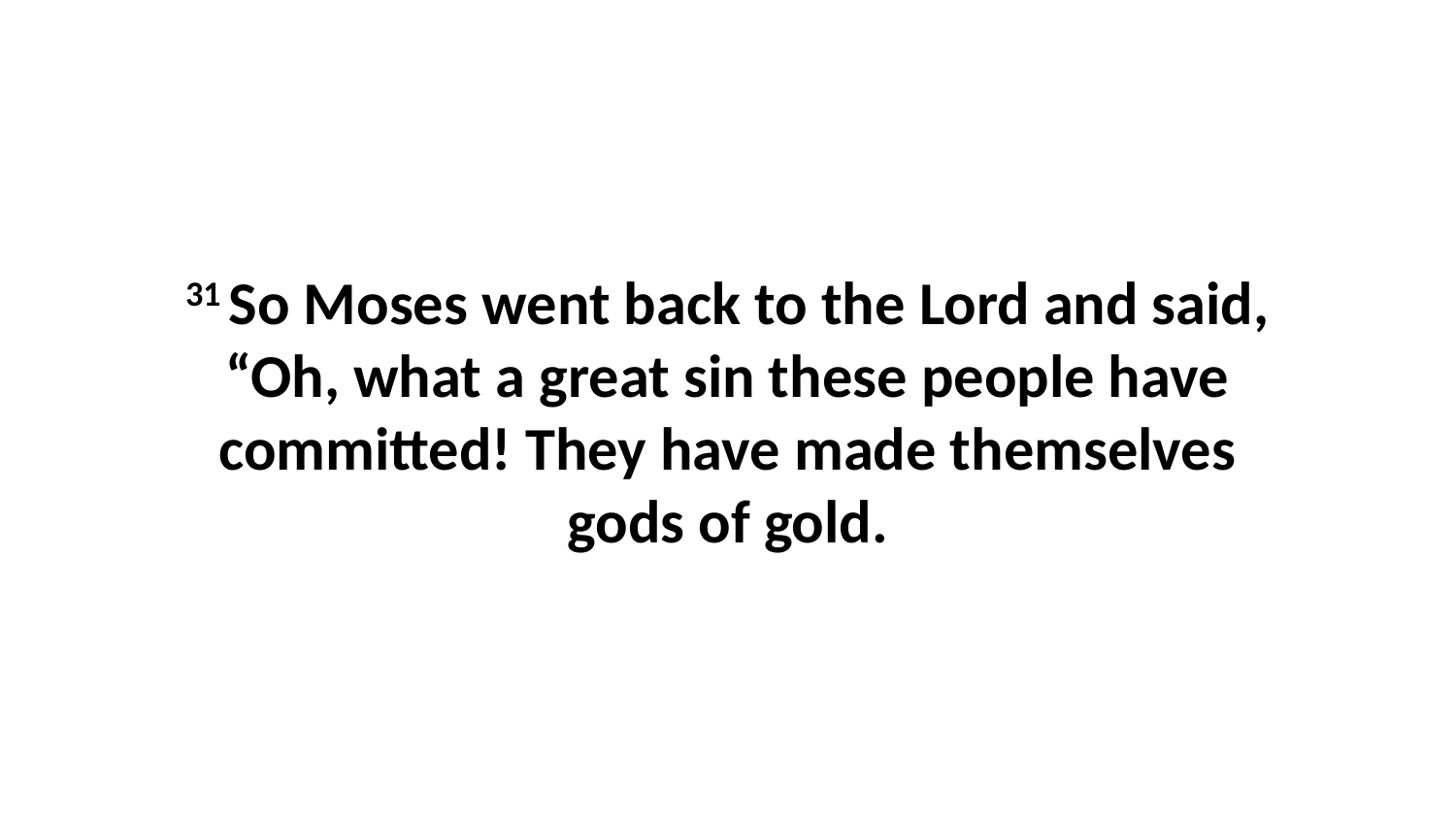

31 So Moses went back to the Lord and said, “Oh, what a great sin these people have committed! They have made themselves gods of gold.